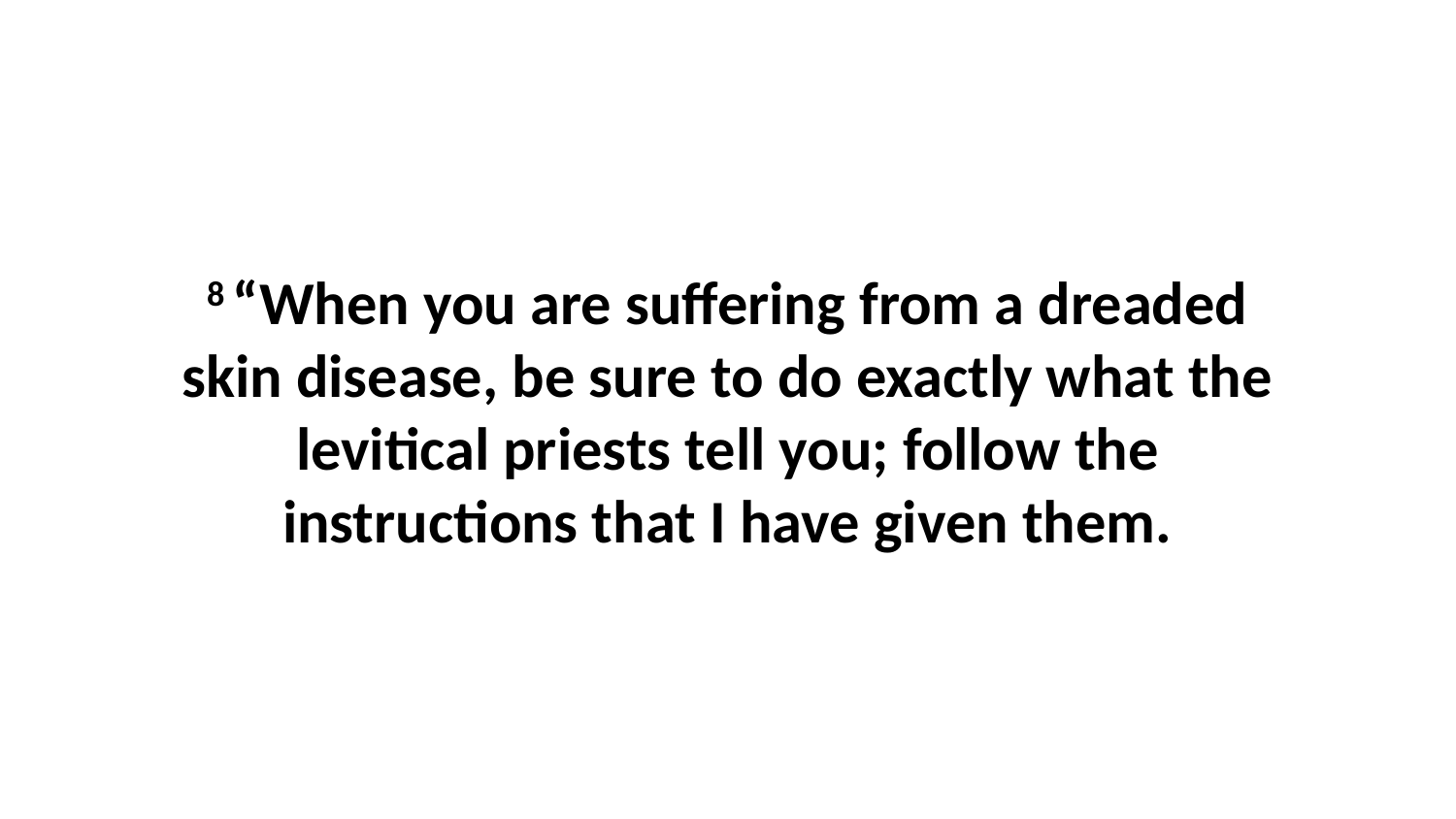

8 “When you are suffering from a dreaded skin disease, be sure to do exactly what the levitical priests tell you; follow the instructions that I have given them.